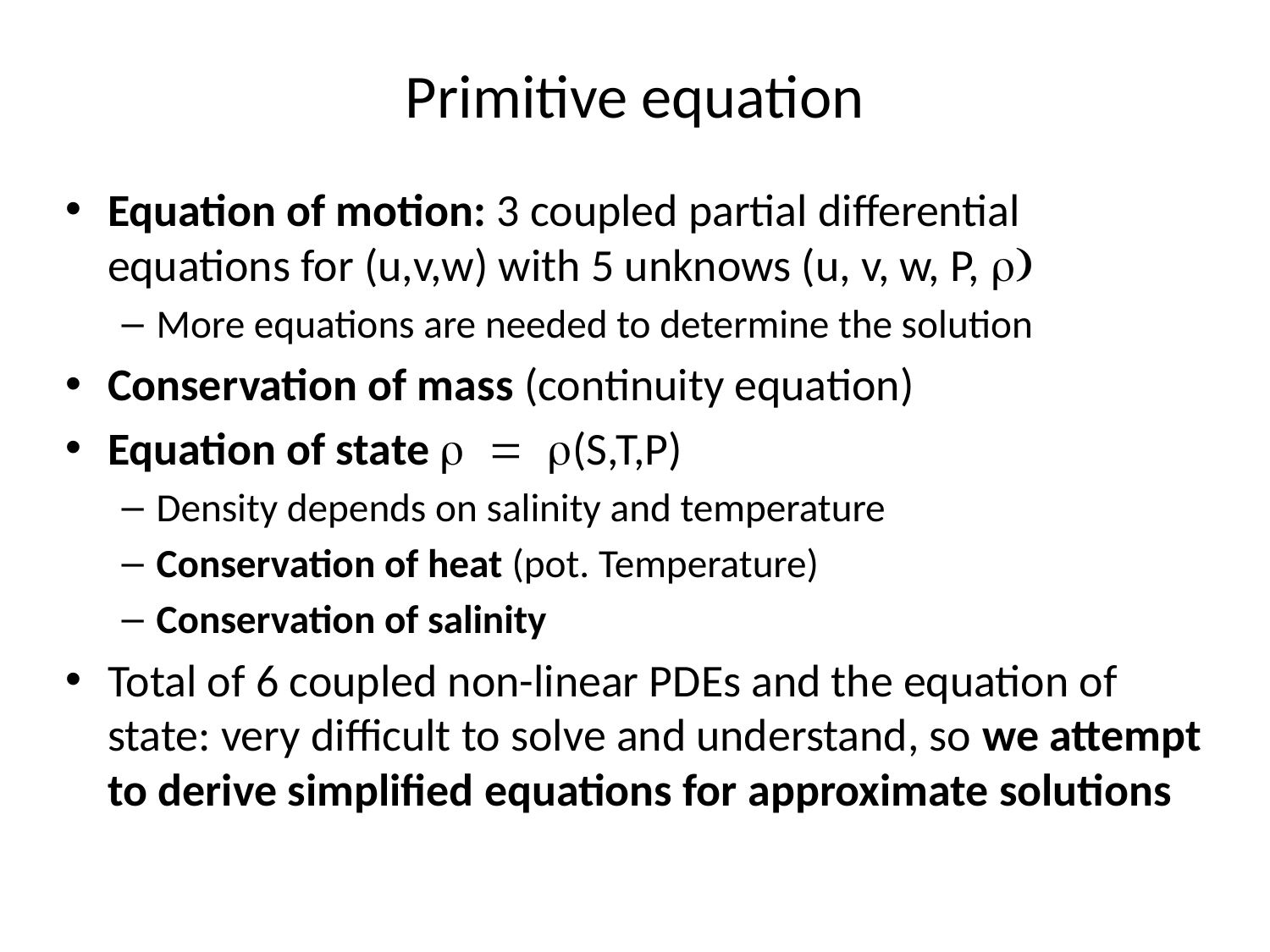

# Primitive equation
Equation of motion: 3 coupled partial differential equations for (u,v,w) with 5 unknows (u, v, w, P, ρ)
More equations are needed to determine the solution
Conservation of mass (continuity equation)
Equation of state ρ = ρ(S,T,P)
Density depends on salinity and temperature
Conservation of heat (pot. Temperature)
Conservation of salinity
Total of 6 coupled non-linear PDEs and the equation of state: very difficult to solve and understand, so we attempt to derive simplified equations for approximate solutions